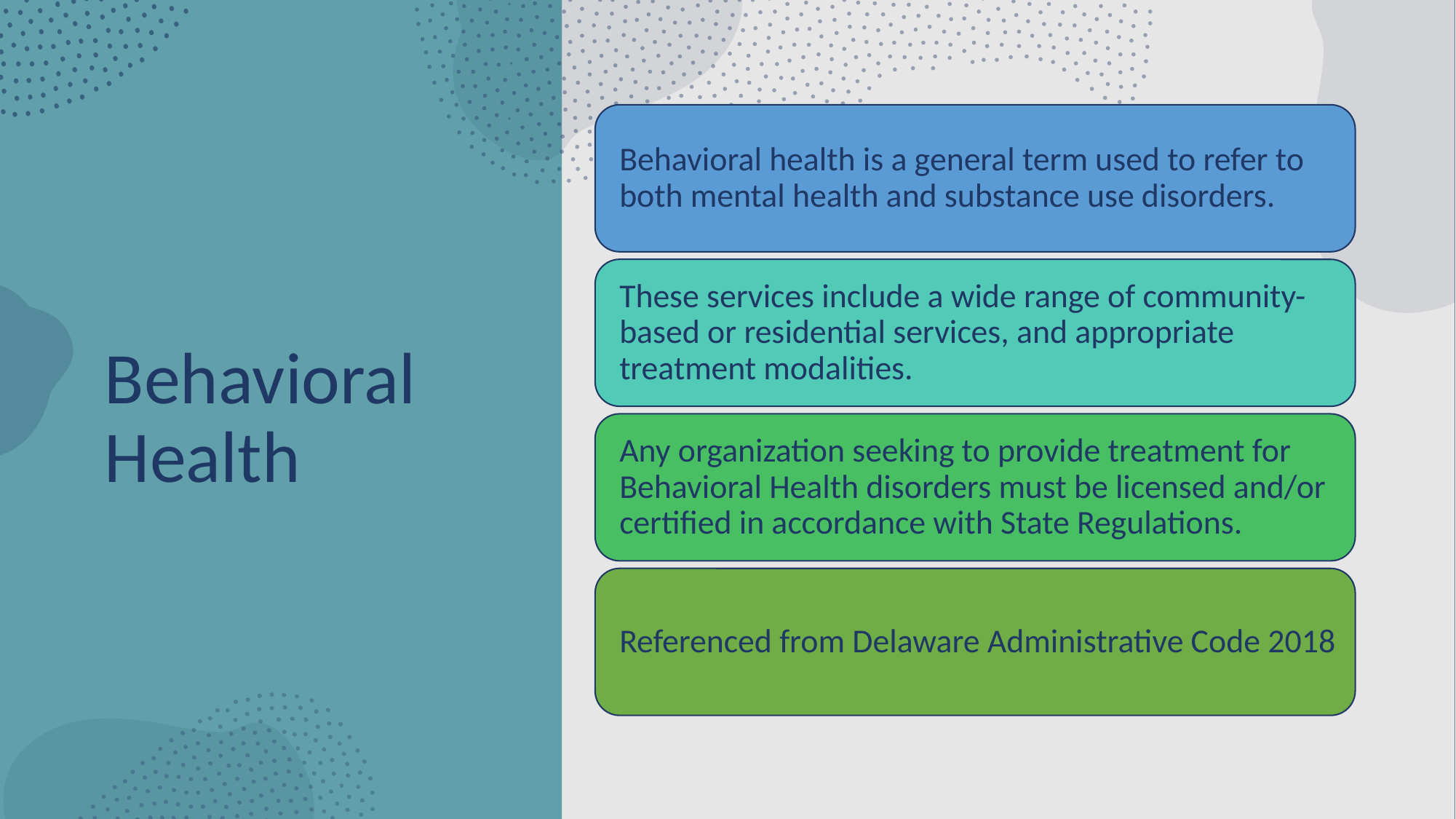

Behavioral health is a general term used to refer to both mental health and substance use disorders.
These services include a wide range of community-based or residential services, and appropriate treatment modalities.
Any organization seeking to provide treatment for Behavioral Health disorders must be licensed and/or certified in accordance with State Regulations.
Referenced from Delaware Administrative Code 2018
# Behavioral Health